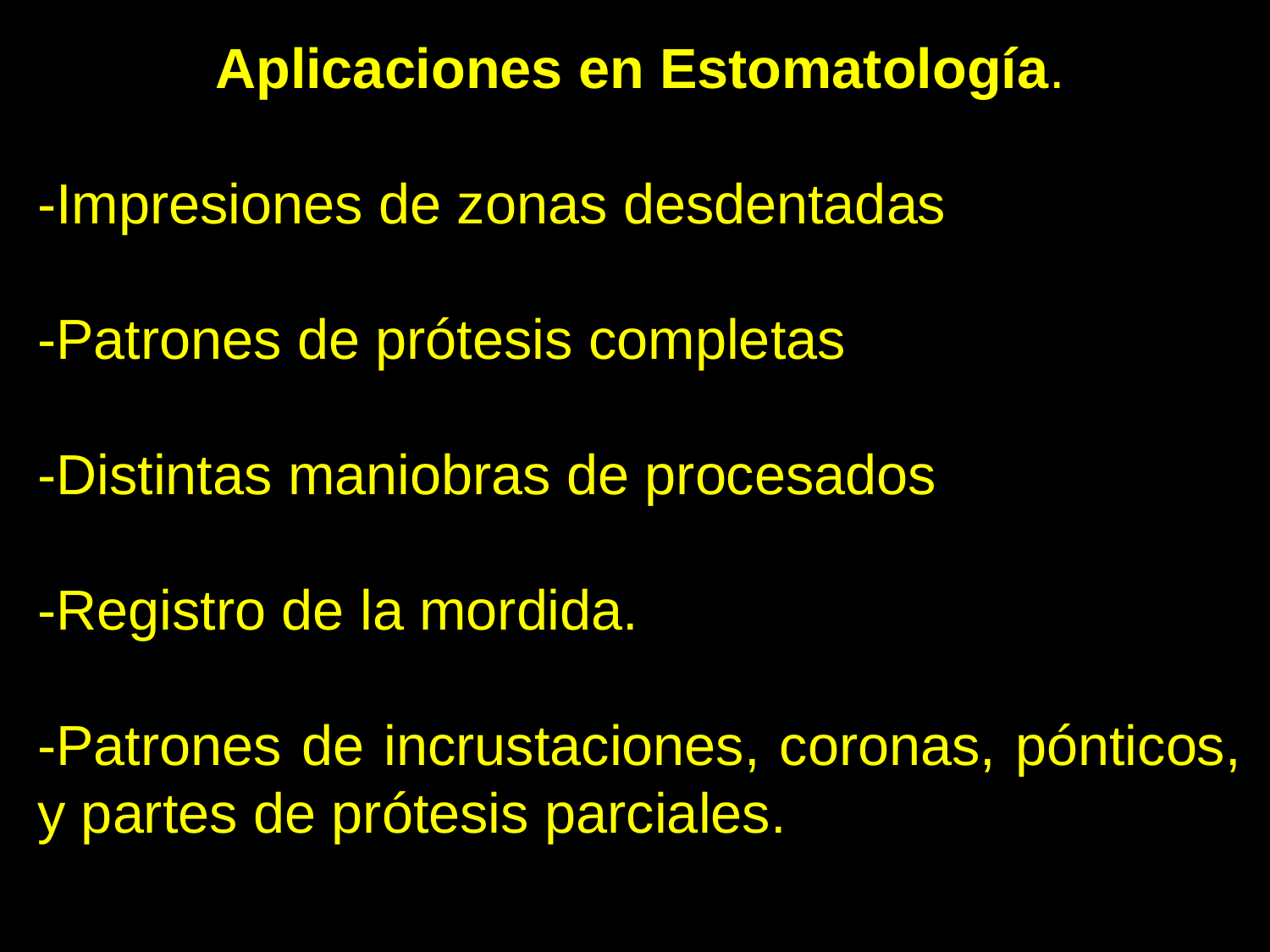

Aplicaciones en Estomatología.

-Impresiones de zonas desdentadas

-Patrones de prótesis completas

-Distintas maniobras de procesados

-Registro de la mordida.

-Patrones de incrustaciones, coronas, pónticos, y partes de prótesis parciales.